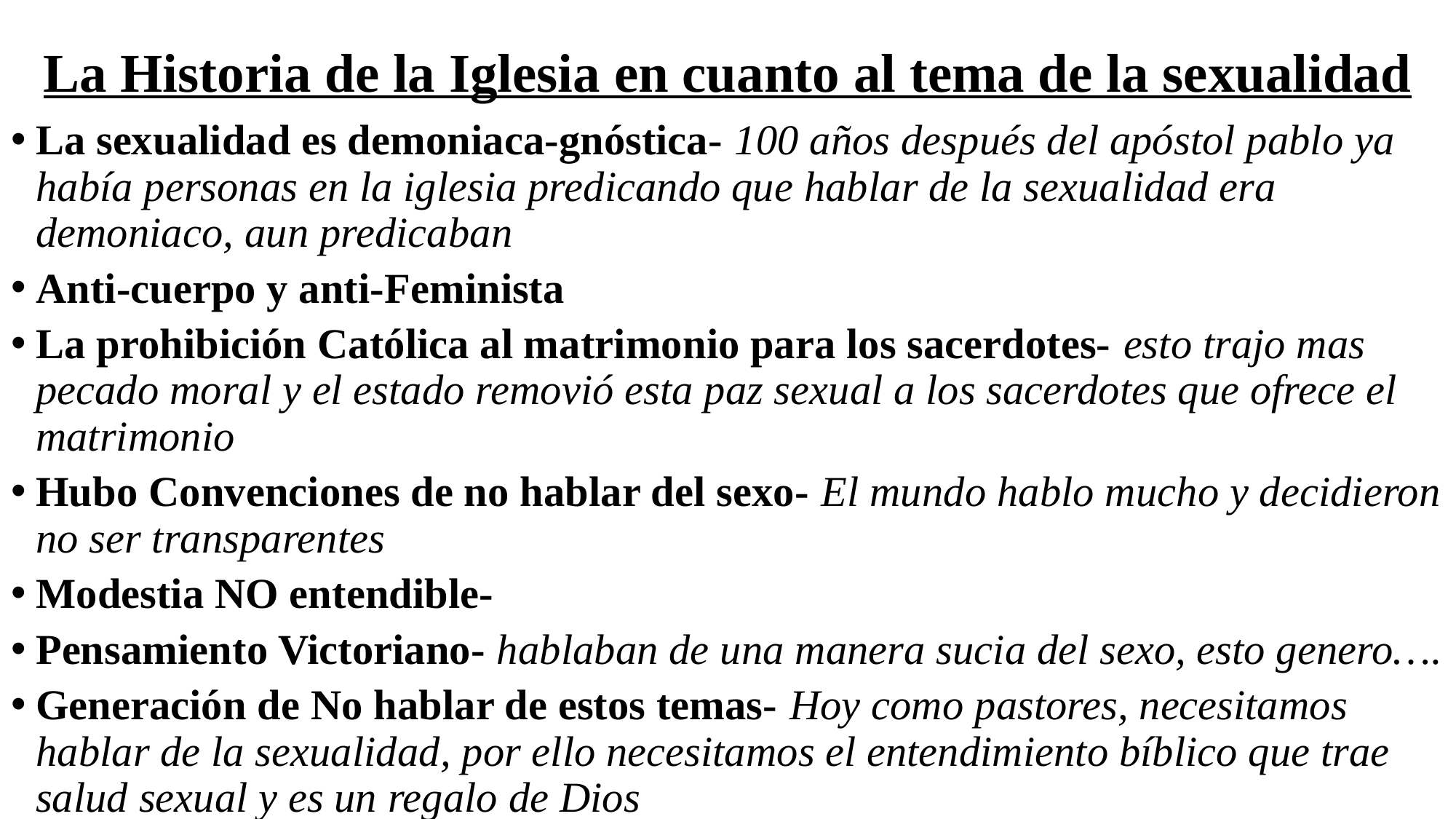

# La Historia de la Iglesia en cuanto al tema de la sexualidad
La sexualidad es demoniaca-gnóstica- 100 años después del apóstol pablo ya había personas en la iglesia predicando que hablar de la sexualidad era demoniaco, aun predicaban
Anti-cuerpo y anti-Feminista
La prohibición Católica al matrimonio para los sacerdotes- esto trajo mas pecado moral y el estado removió esta paz sexual a los sacerdotes que ofrece el matrimonio
Hubo Convenciones de no hablar del sexo- El mundo hablo mucho y decidieron no ser transparentes
Modestia NO entendible-
Pensamiento Victoriano- hablaban de una manera sucia del sexo, esto genero….
Generación de No hablar de estos temas- Hoy como pastores, necesitamos hablar de la sexualidad, por ello necesitamos el entendimiento bíblico que trae salud sexual y es un regalo de Dios